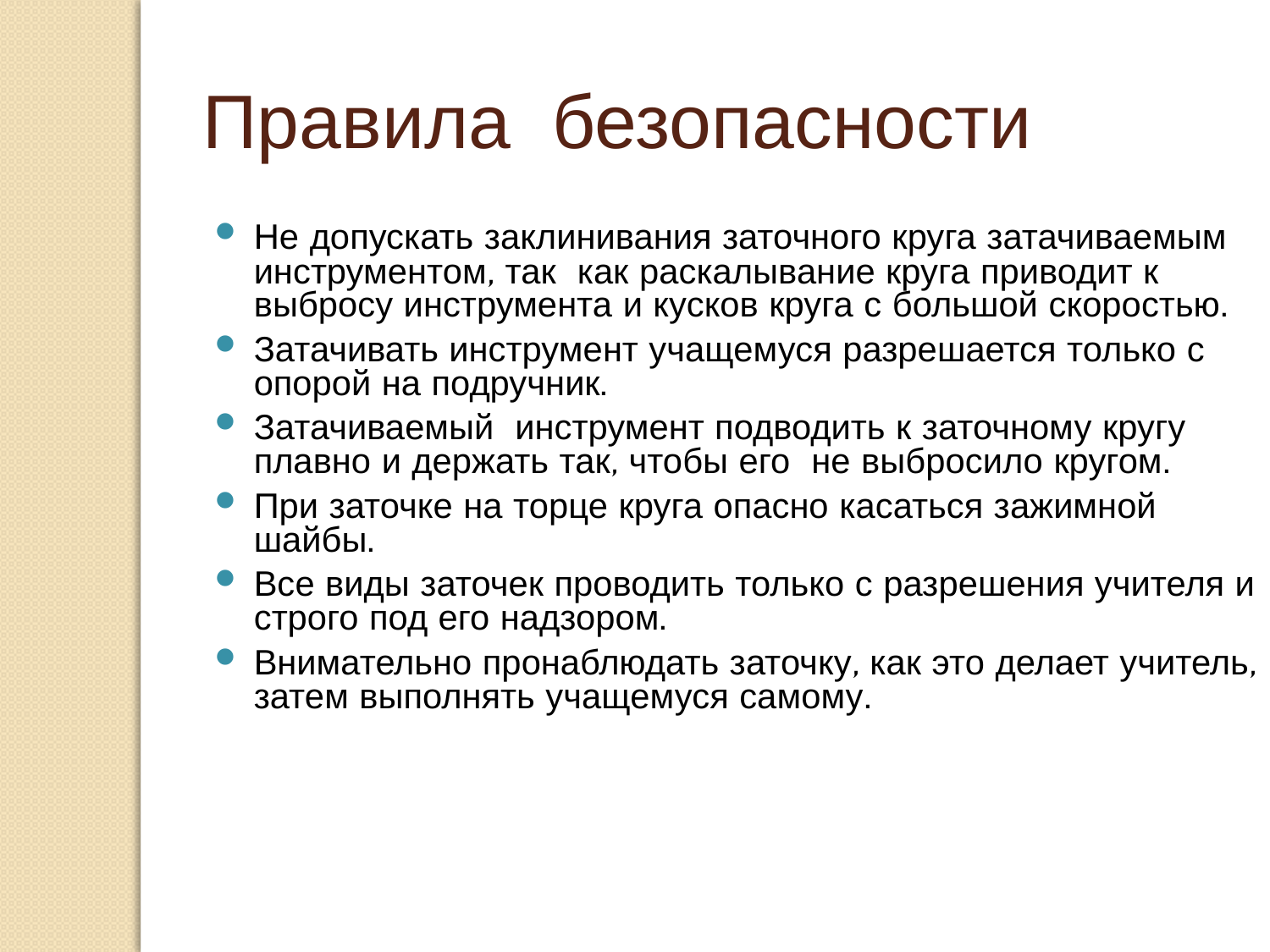

Правила  безопасности
Не допускать заклинивания заточного круга затачиваемым инструментом, так  как раскалывание круга приводит к выбросу инструмента и кусков круга с большой скоростью.
Затачивать инструмент учащемуся разрешается только с опорой на подручник.
Затачиваемый  инструмент подводить к заточному кругу плавно и держать так, чтобы его  не выбросило кругом.
При заточке на торце круга опасно касаться зажимной шайбы.
Все виды заточек проводить только с разрешения учителя и строго под его надзором.
Внимательно пронаблюдать заточку, как это делает учитель, затем выполнять учащемуся самому.